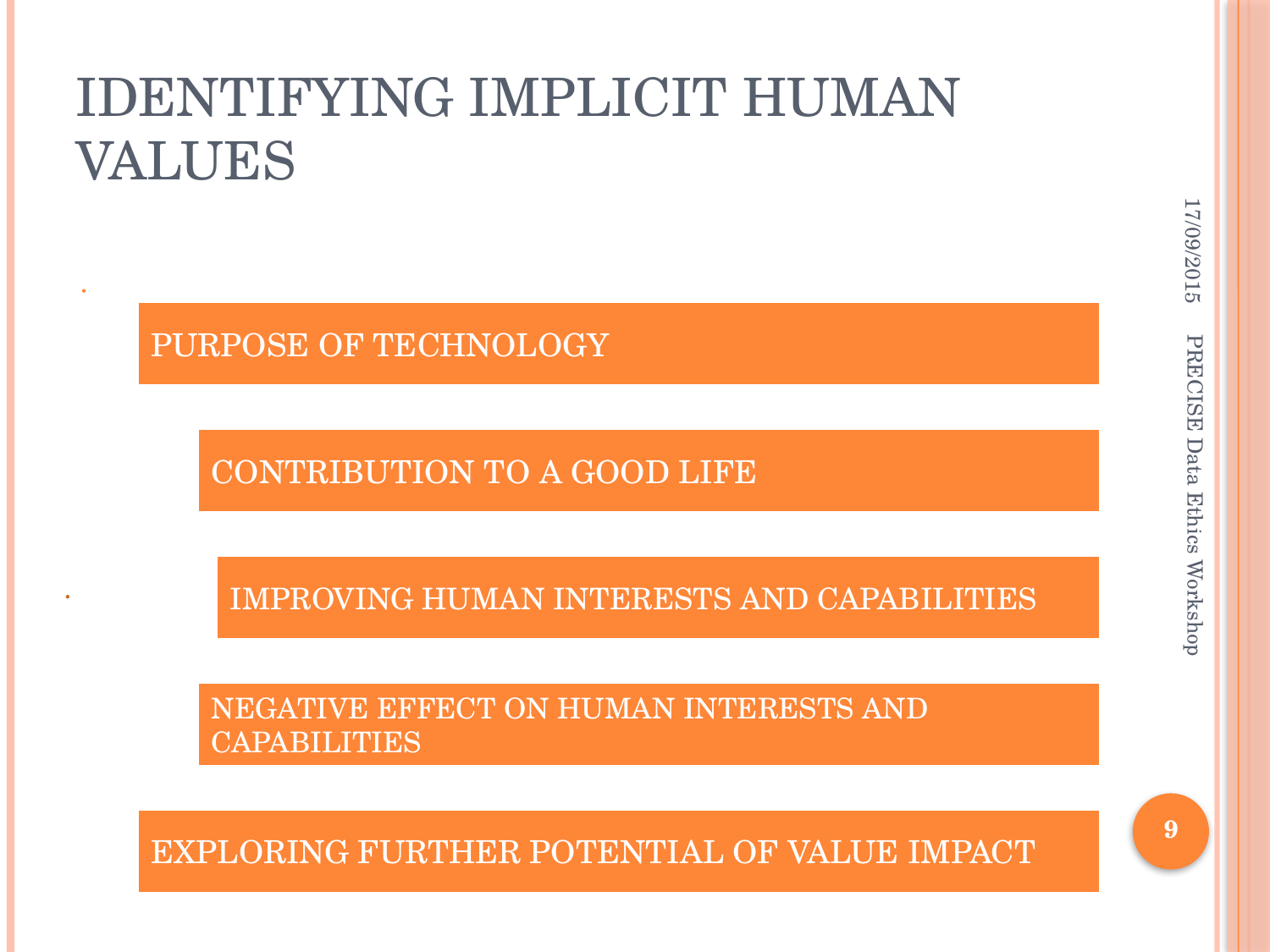

# identifying implicit human values
17/09/2015
PURPOSE OF TECHNOLOGY
CONTRIBUTION TO A GOOD LIFE
IMPROVING HUMAN INTERESTS AND CAPABILITIES
NEGATIVE EFFECT ON HUMAN INTERESTS AND CAPABILITIES
EXPLORING FURTHER POTENTIAL OF VALUE IMPACT
PRECISE Data Ethics Workshop
9